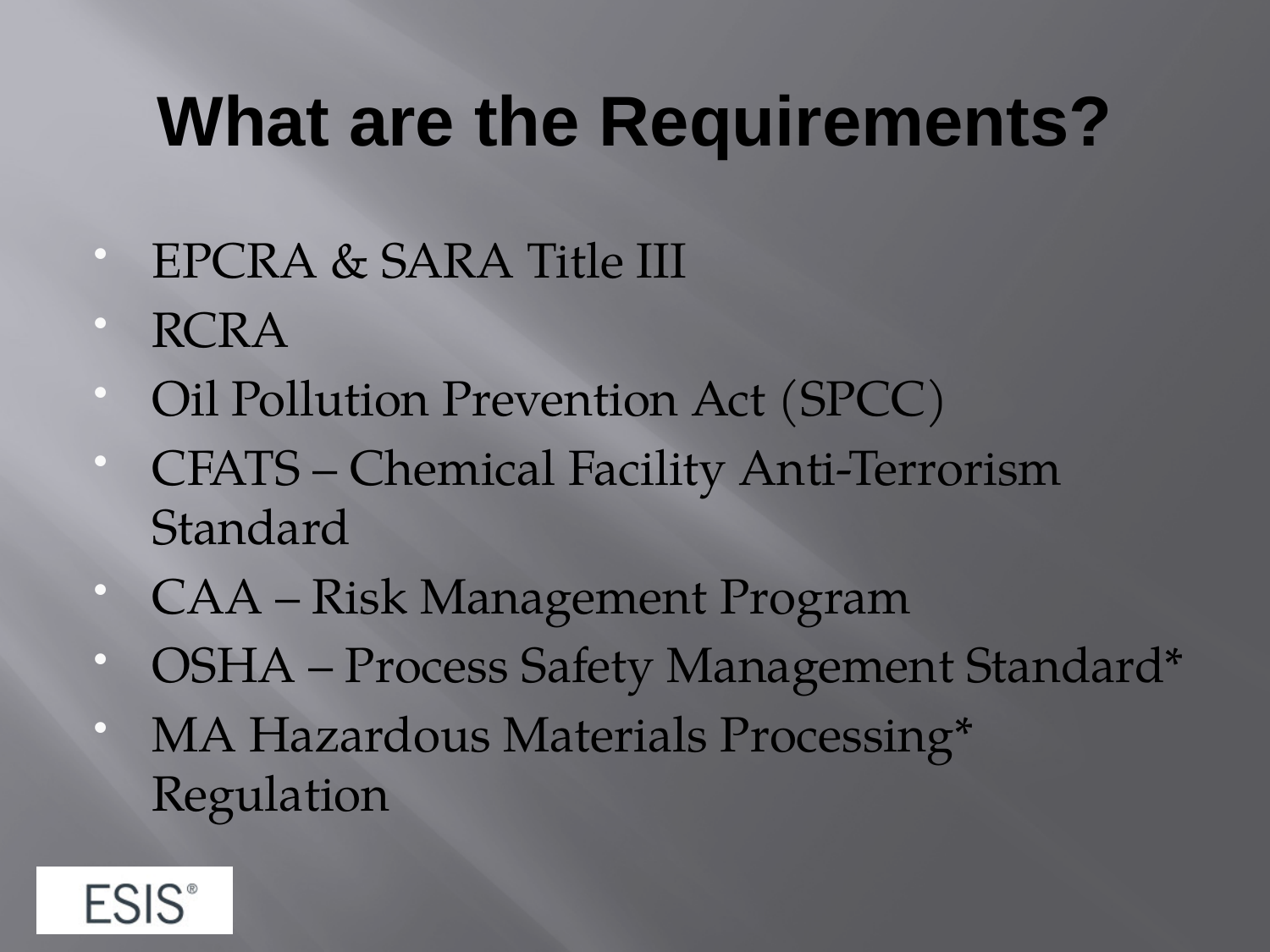

# What are the Requirements?
EPCRA & SARA Title III
RCRA
Oil Pollution Prevention Act (SPCC)
CFATS – Chemical Facility Anti-Terrorism Standard
CAA – Risk Management Program
OSHA – Process Safety Management Standard*
MA Hazardous Materials Processing* Regulation